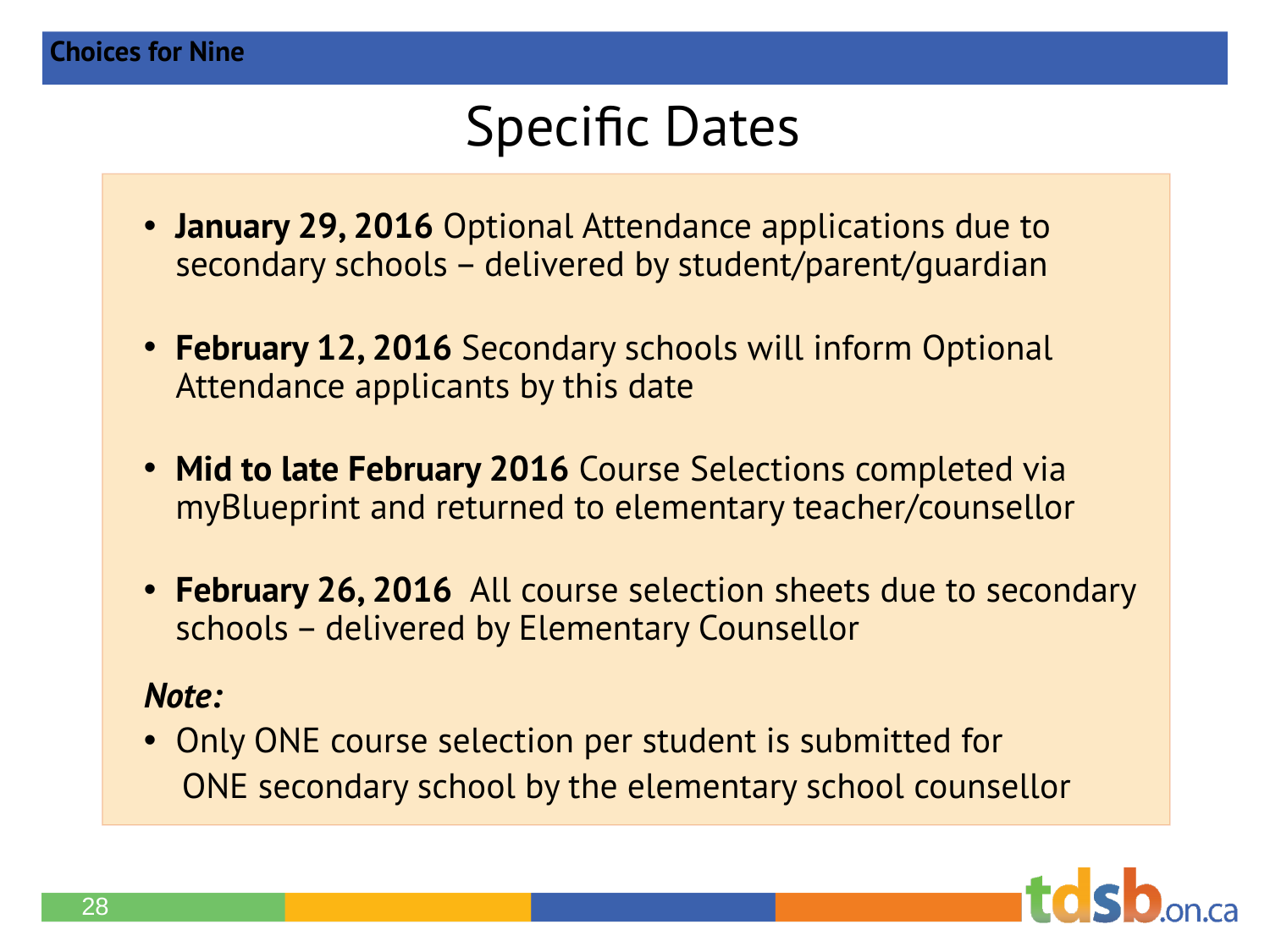

Choices for Nine
# Specific Dates

January 29, 2016 Optional Attendance applications due to secondary schools – delivered by student/parent/guardian
February 12, 2016 Secondary schools will inform Optional Attendance applicants by this date
Mid to late February 2016 Course Selections completed via myBlueprint and returned to elementary teacher/counsellor
February 26, 2016  All course selection sheets due to secondary schools – delivered by Elementary Counsellor

Note:
Only ONE course selection per student is submitted for
    ONE secondary school by the elementary school counsellor

28